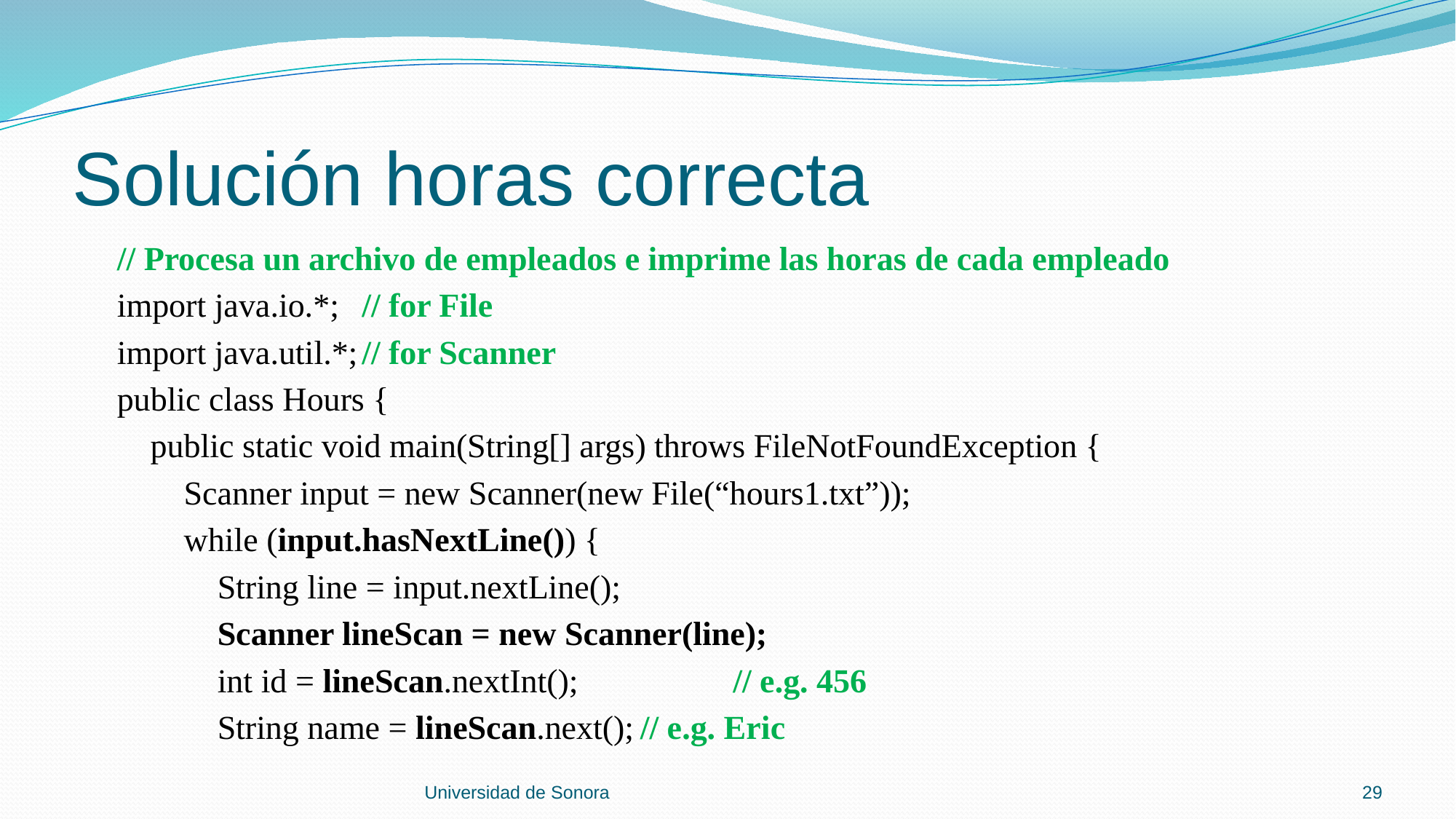

# Solución horas correcta
    // Procesa un archivo de empleados e imprime las horas de cada empleado
    import java.io.*;	// for File
    import java.util.*;	// for Scanner
    public class Hours {
        public static void main(String[] args) throws FileNotFoundException {
            Scanner input = new Scanner(new File(“hours1.txt”));
            while (input.hasNextLine()) {
                String line = input.nextLine();
                Scanner lineScan = new Scanner(line);
                int id = lineScan.nextInt();		// e.g. 456
                String name = lineScan.next();	// e.g. Eric
Universidad de Sonora
29